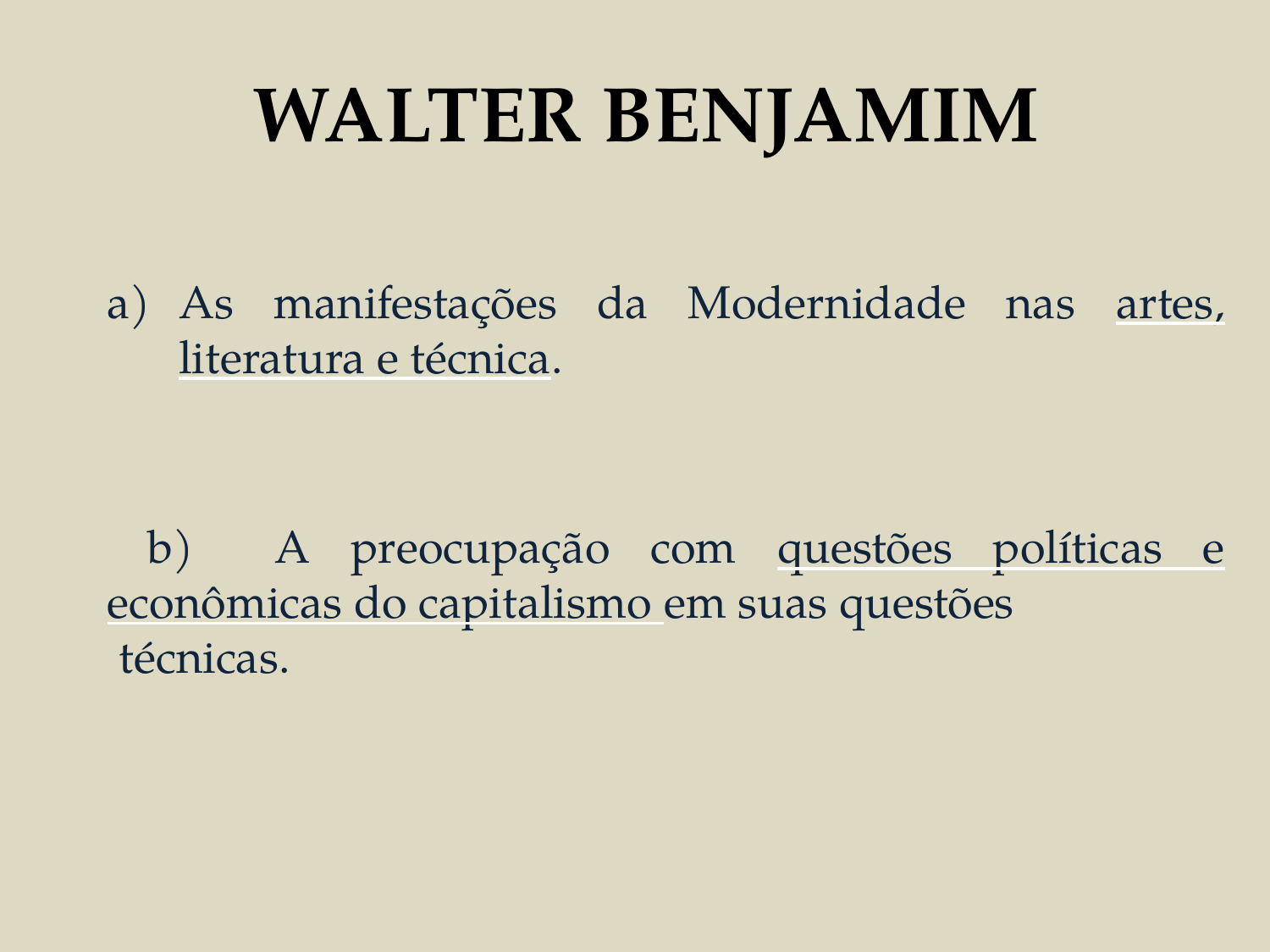

WALTER BENJAMIM

As manifestações da Modernidade nas artes, literatura e técnica.

 b)  A preocupação com questões políticas e econômicas do capitalismo em suas questões
 técnicas.